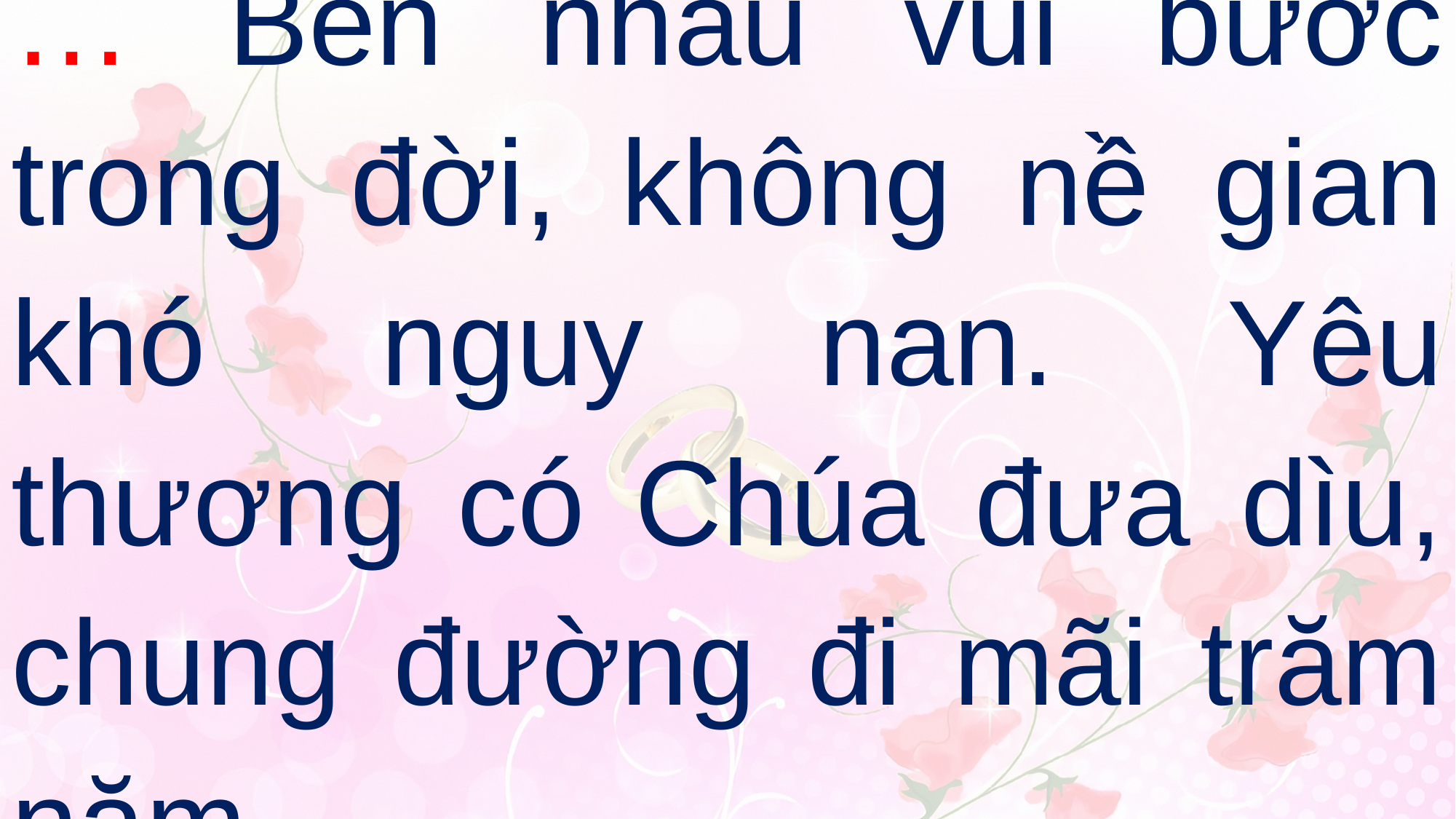

… Bên nhau vui bước trong đời, không nề gian khó nguy nan. Yêu thương có Chúa đưa dìu, chung đường đi mãi trăm năm.